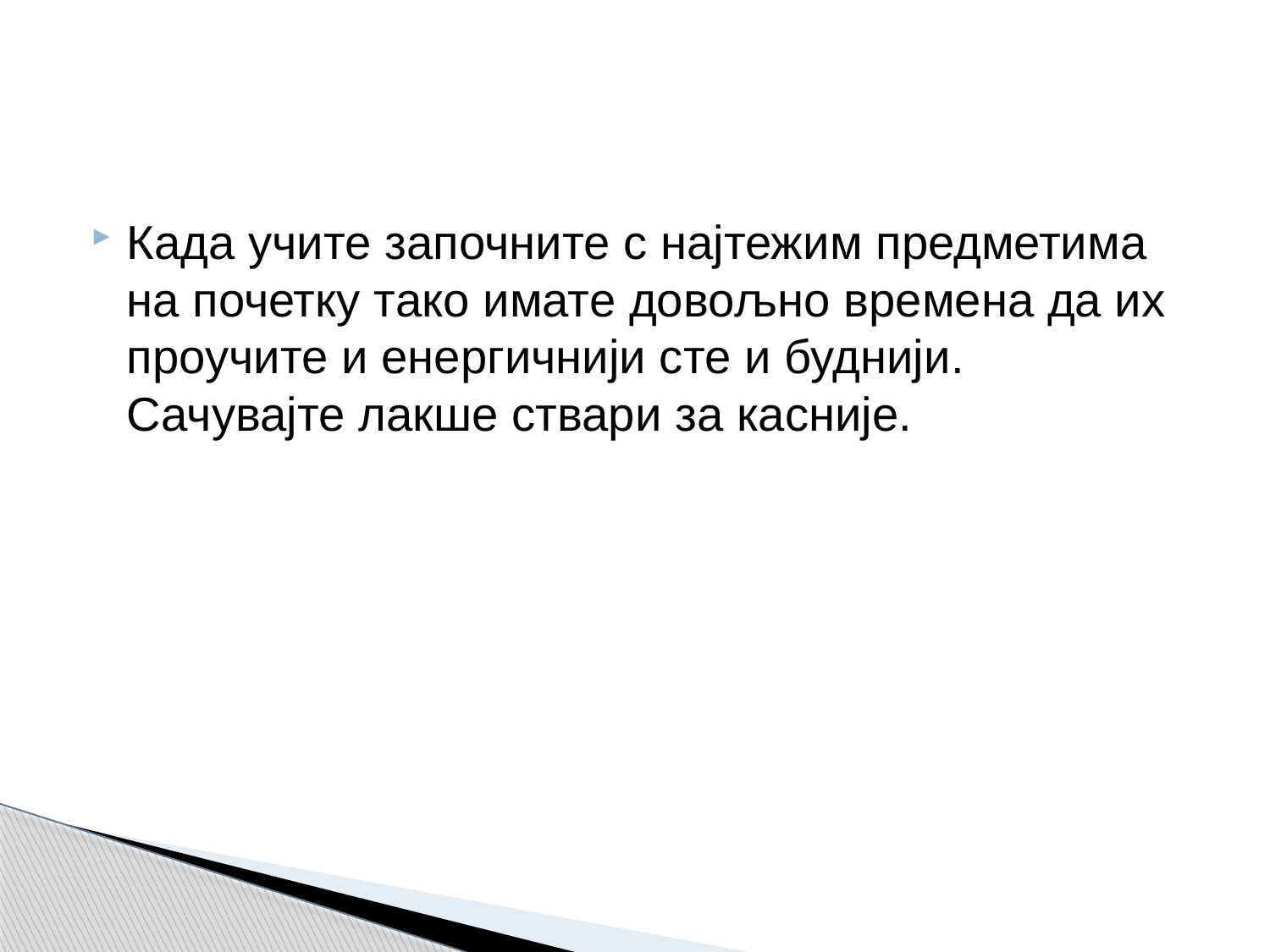

#
Када учите започните с најтежим предметима на почетку тако имате довољно времена да их проучите и енергичнији сте и буднији. Сачувајте лакше ствари за касније.